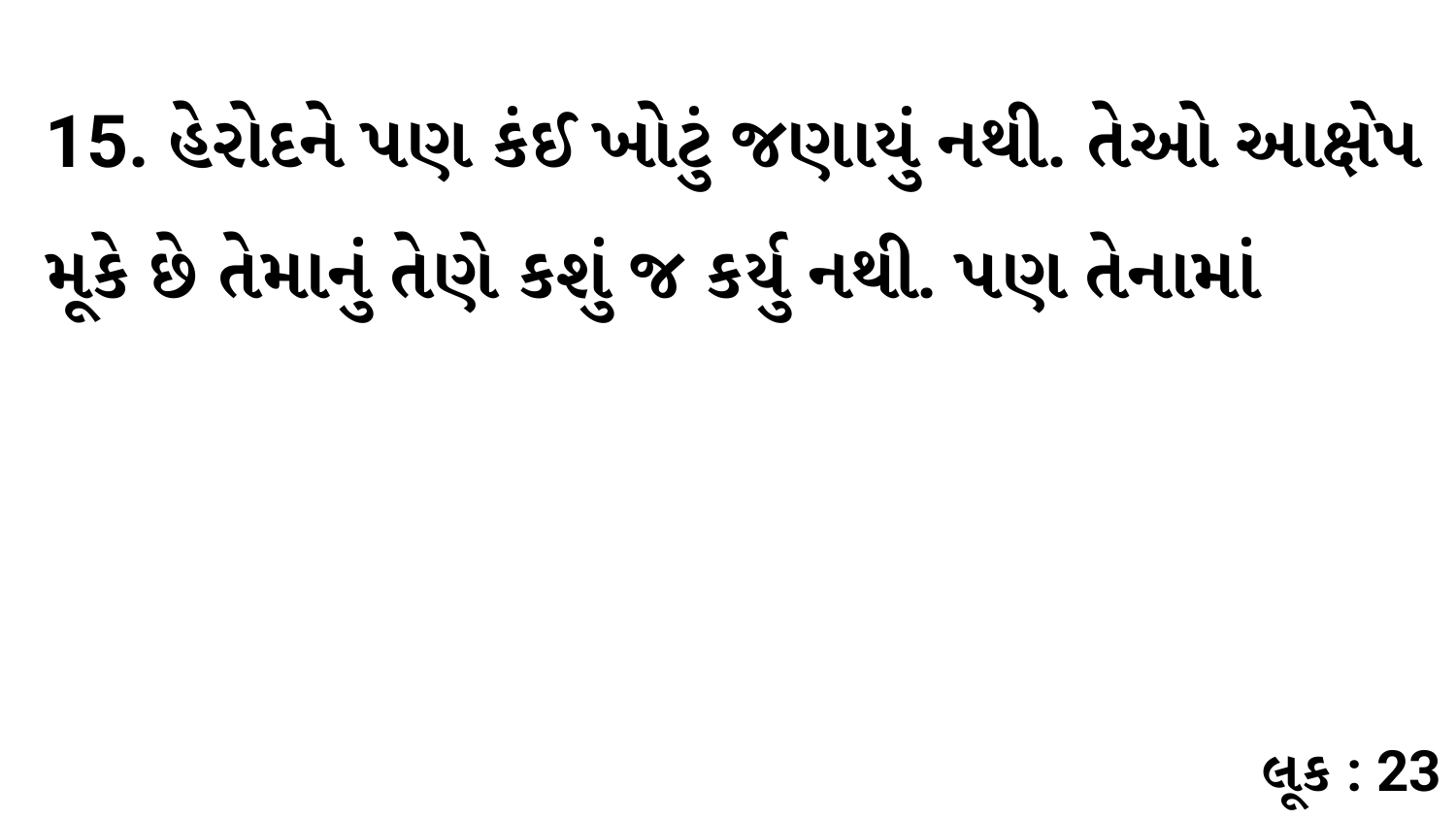

15. હેરોદને પણ કંઈ ખોટું જણાયું નથી. તેઓ આક્ષેપ મૂકે છે તેમાનું તેણે કશું જ કર્યુ નથી. પણ તેનામાં
લૂક : 23